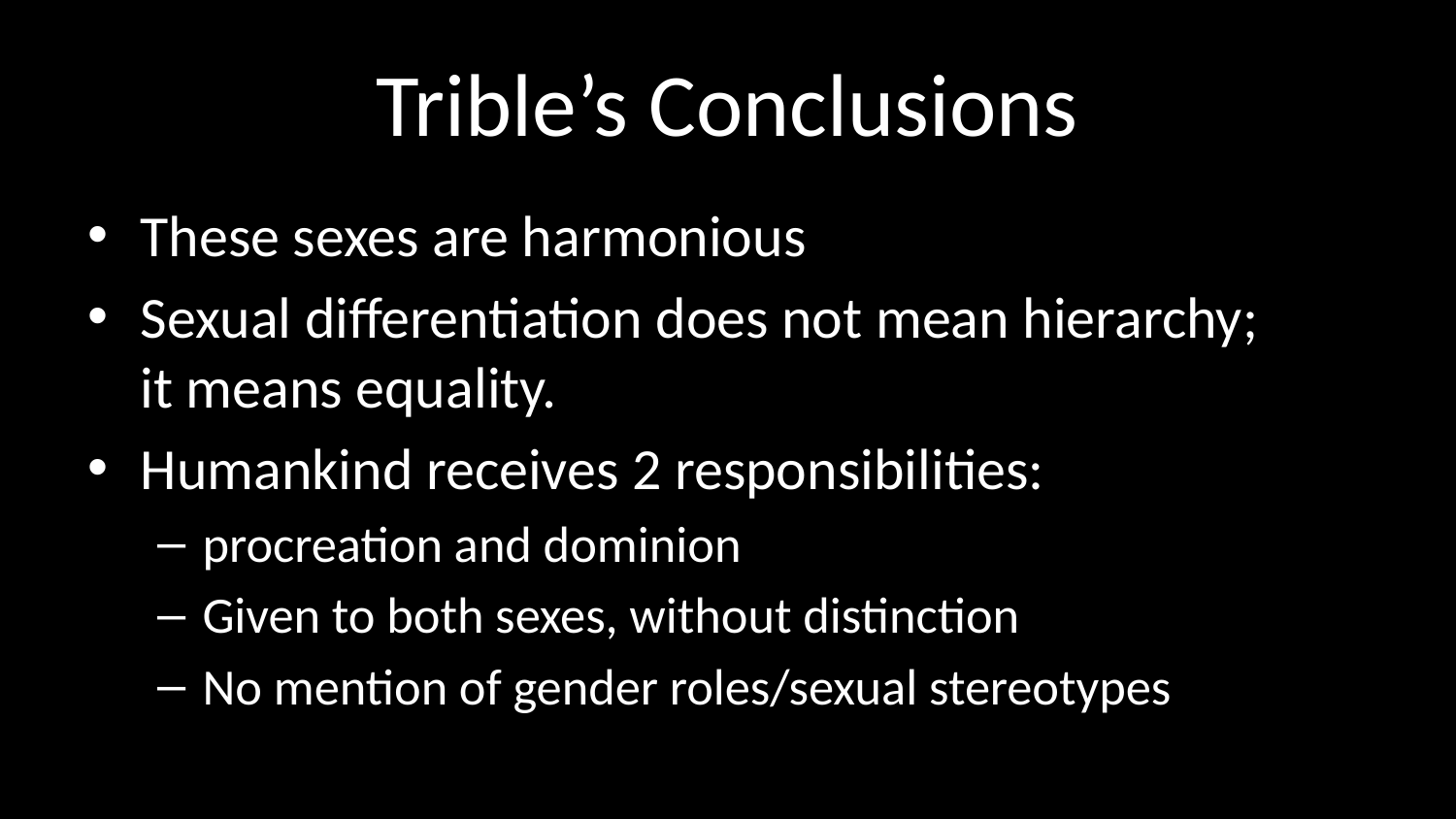

# Trible’s Conclusions
These sexes are harmonious
Sexual differentiation does not mean hierarchy;
it means equality.
Humankind receives 2 responsibilities:
procreation and dominion
Given to both sexes, without distinction
No mention of gender roles/sexual stereotypes